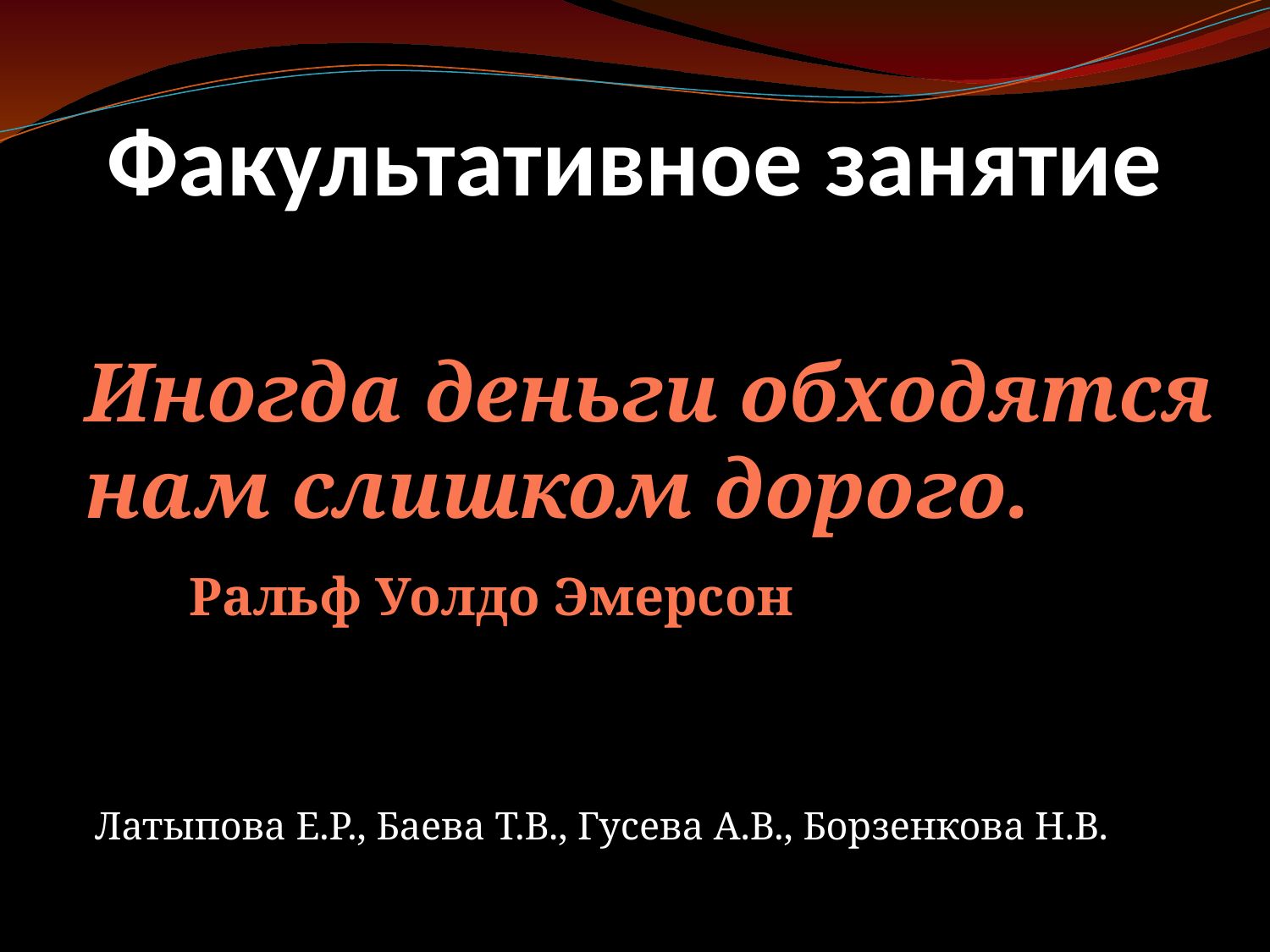

Факультативное занятие
# Иногда деньги обходятся нам слишком дорого. Ральф Уолдо Эмерсон
Латыпова Е.Р., Баева Т.В., Гусева А.В., Борзенкова Н.В.